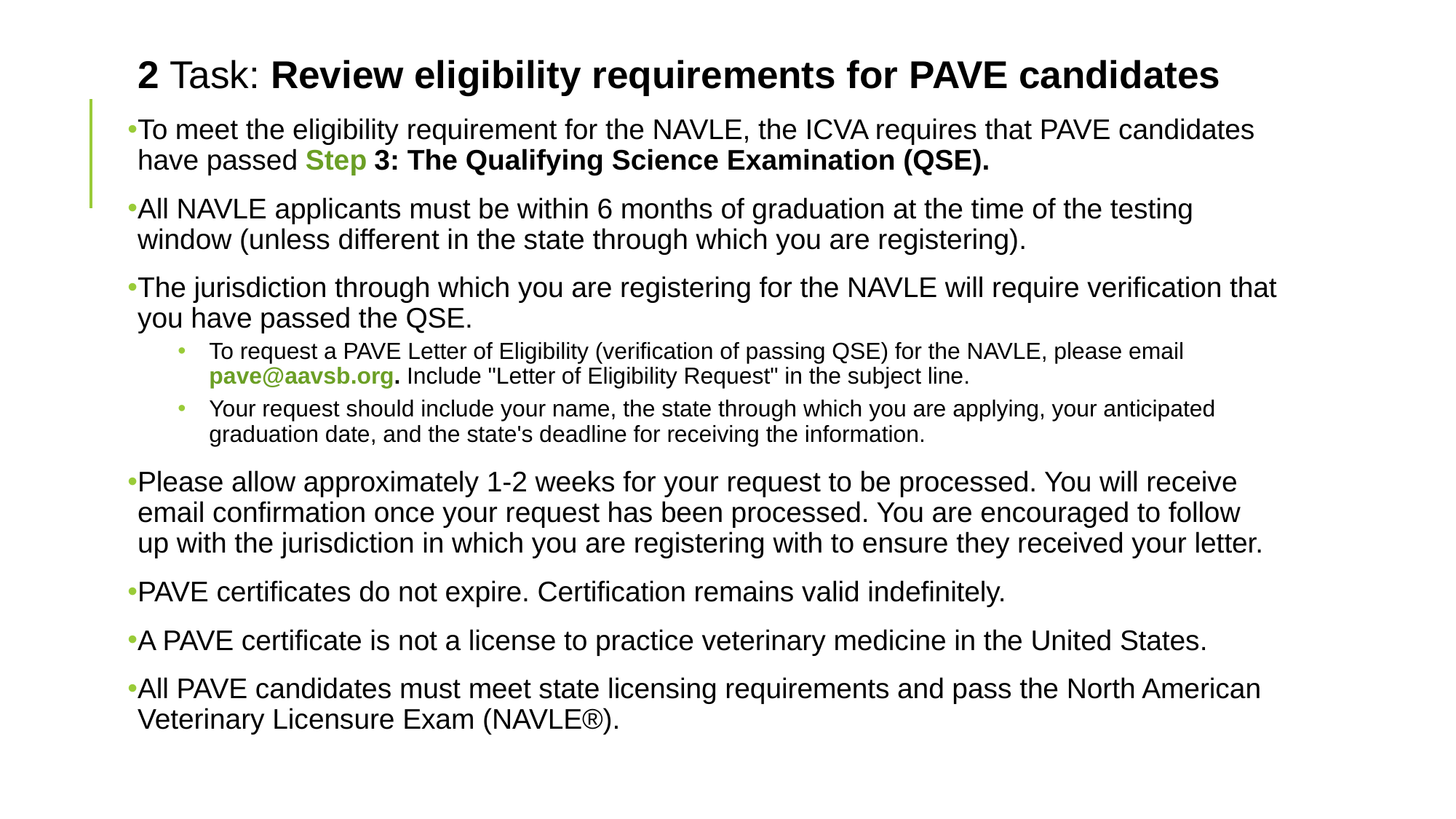

2 Task: Review eligibility requirements for PAVE candidates
To meet the eligibility requirement for the NAVLE, the ICVA requires that PAVE candidates have passed Step 3: The Qualifying Science Examination (QSE).
All NAVLE applicants must be within 6 months of graduation at the time of the testing window (unless different in the state through which you are registering).
The jurisdiction through which you are registering for the NAVLE will require verification that you have passed the QSE.
To request a PAVE Letter of Eligibility (verification of passing QSE) for the NAVLE, please emailpave@aavsb.org. Include "Letter of Eligibility Request" in the subject line.
Your request should include your name, the state through which you are applying, your anticipated graduation date, and the state's deadline for receiving the information.
Please allow approximately 1-2 weeks for your request to be processed. You will receive email confirmation once your request has been processed. You are encouraged to follow up with the jurisdiction in which you are registering with to ensure they received your letter.
PAVE certificates do not expire. Certification remains valid indefinitely.
A PAVE certificate is not a license to practice veterinary medicine in the United States.
All PAVE candidates must meet state licensing requirements and pass the North American Veterinary Licensure Exam (NAVLE®).